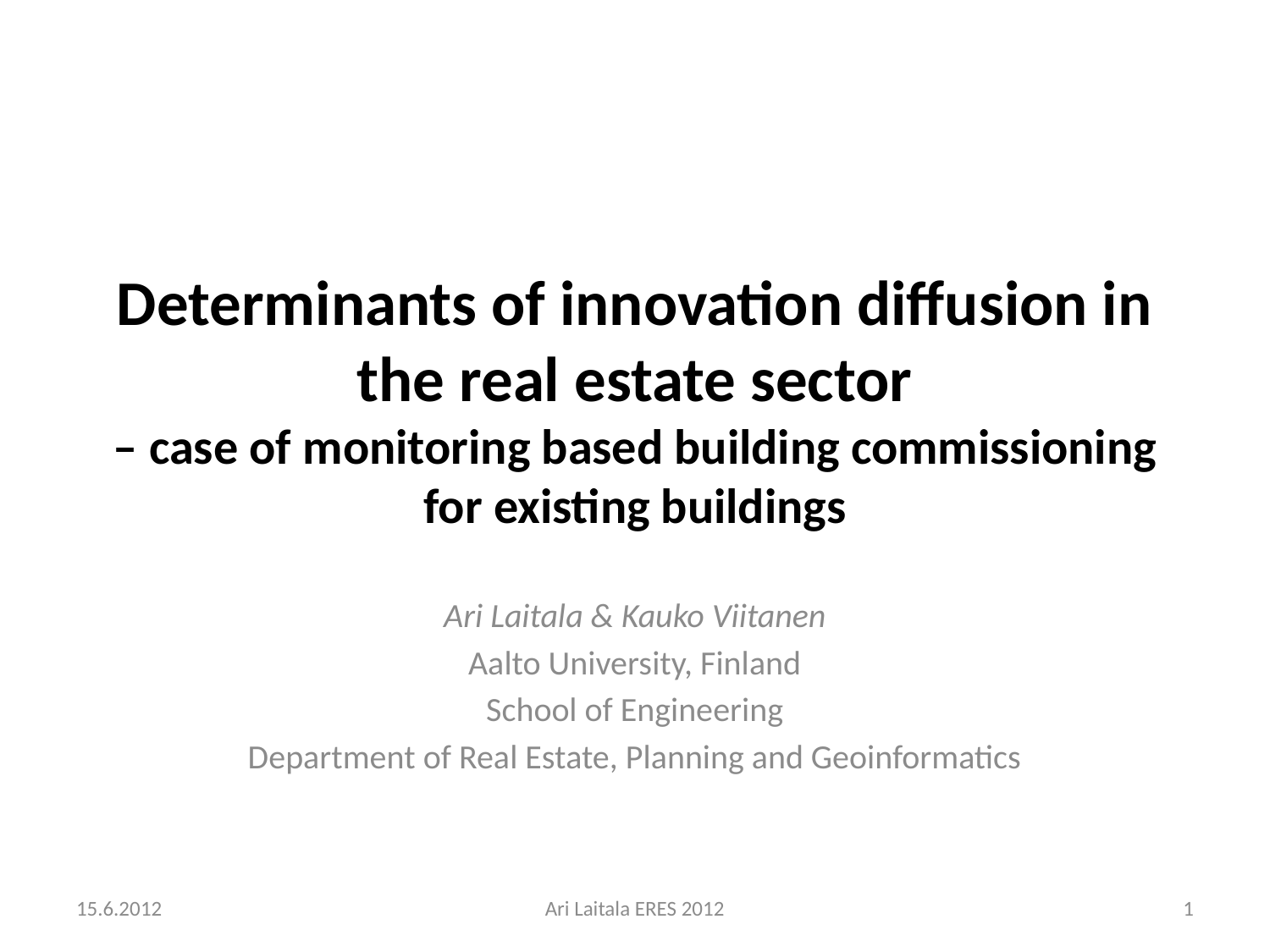

# Determinants of innovation diffusion in the real estate sector – case of monitoring based building commissioning for existing buildings

Ari Laitala & Kauko Viitanen
Aalto University, Finland
School of Engineering
Department of Real Estate, Planning and Geoinformatics
15.6.2012
Ari Laitala ERES 2012
1